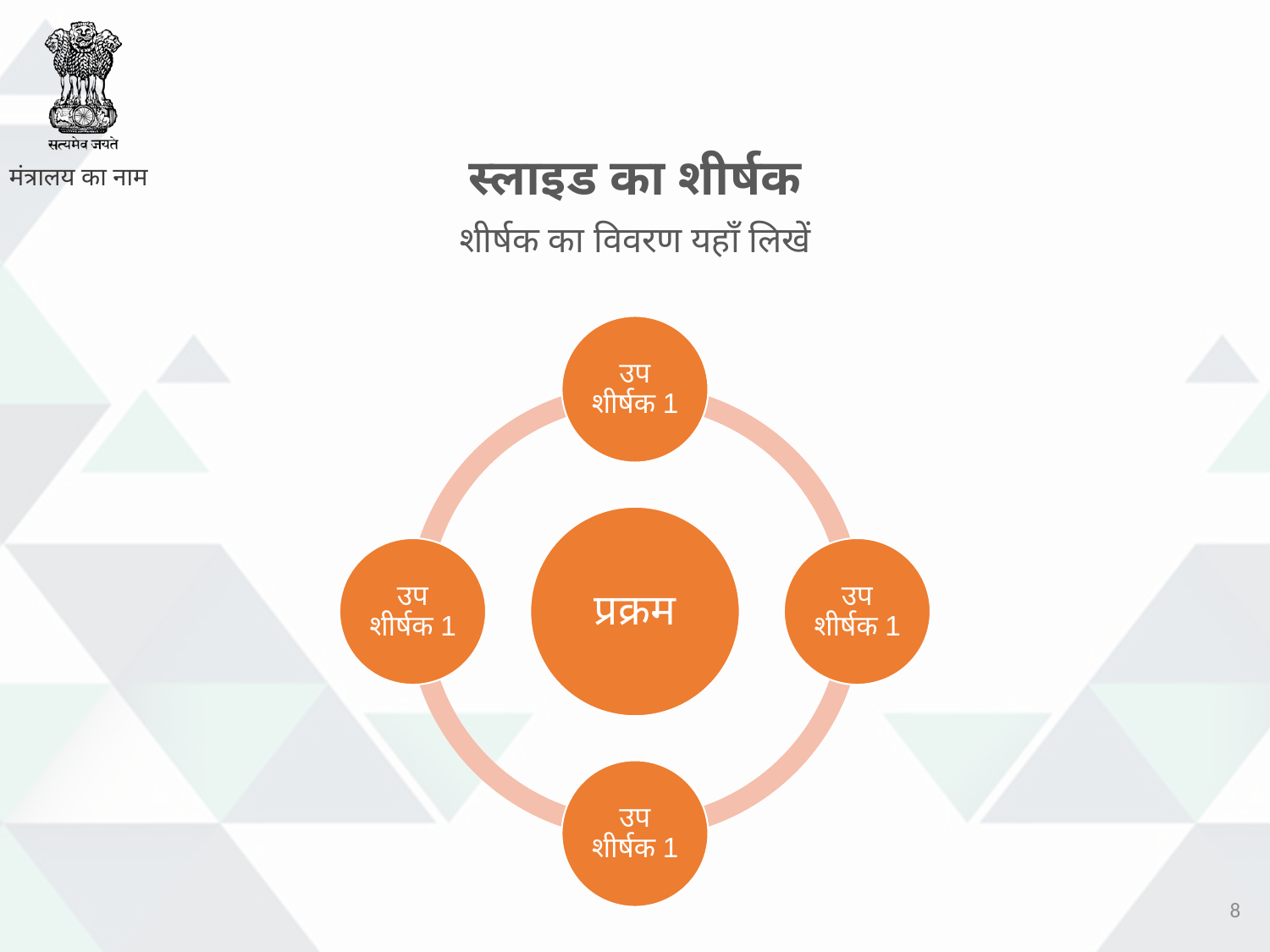

स्लाइड का शीर्षक
शीर्षक का विवरण यहाँ लिखें
प्रक्रम
उप शीर्षक 1
उप शीर्षक 1
उप शीर्षक 1
उप शीर्षक 1
8